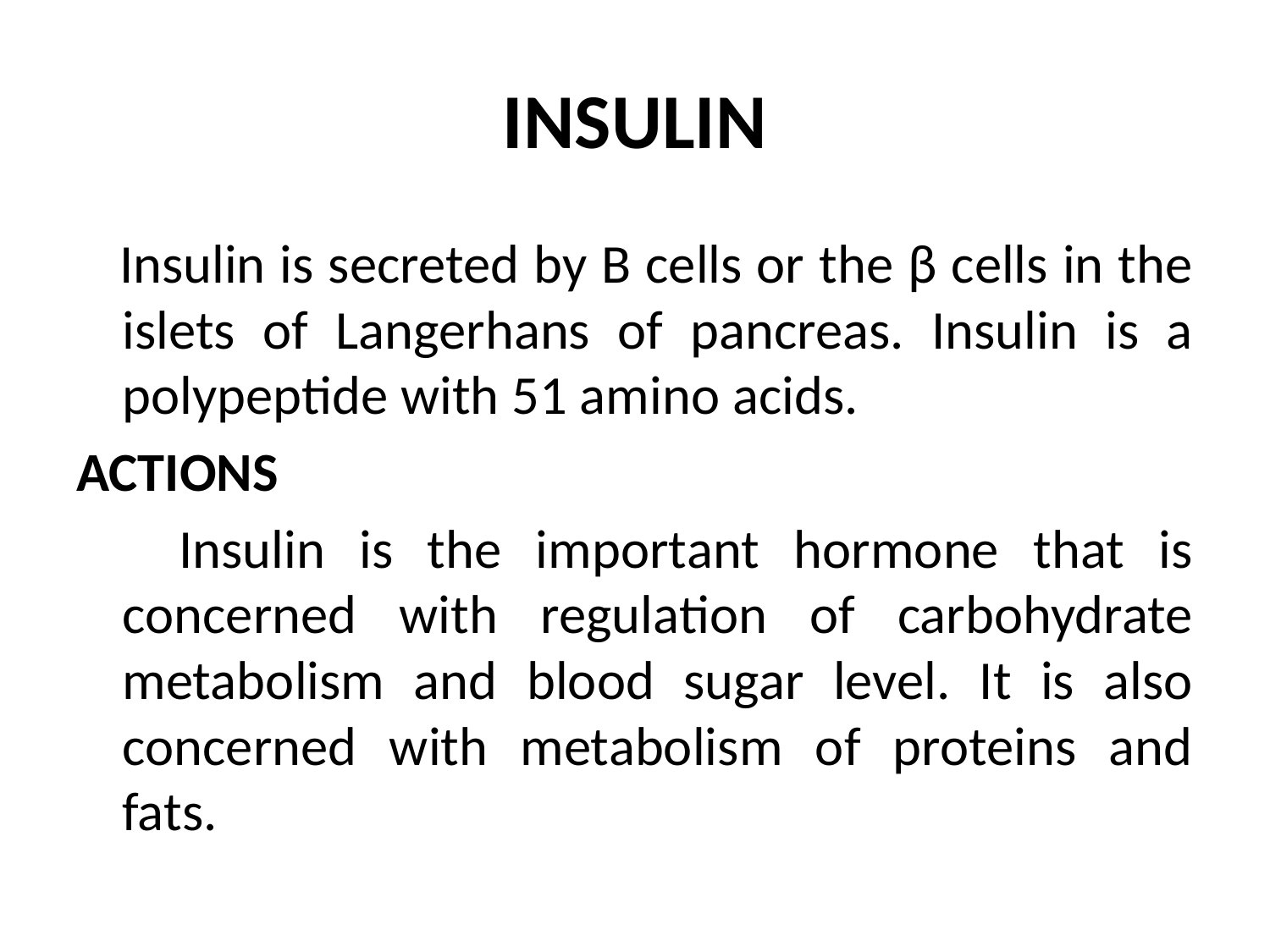

# INSULIN
   Insulin is secreted by B cells or the β cells in the islets of Langerhans of pancreas. Insulin is a polypeptide with 51 amino acids.
ACTIONS
   Insulin is the important hormone that is concerned with regulation of carbohydrate metabolism and blood sugar level. It is also concerned with metabolism of proteins and fats.